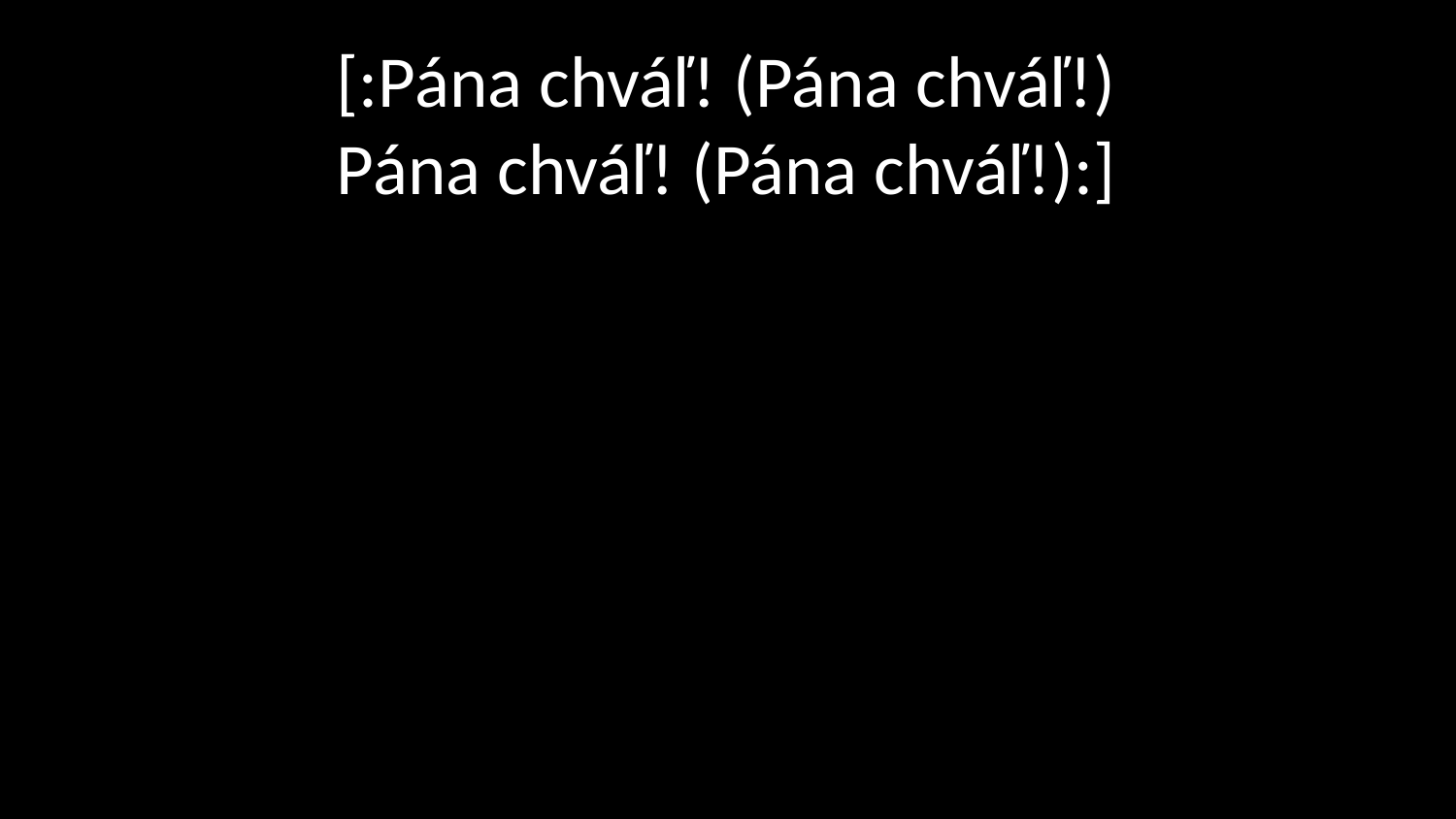

# [:Pána chváľ! (Pána chváľ!) Pána chváľ! (Pána chváľ!):]